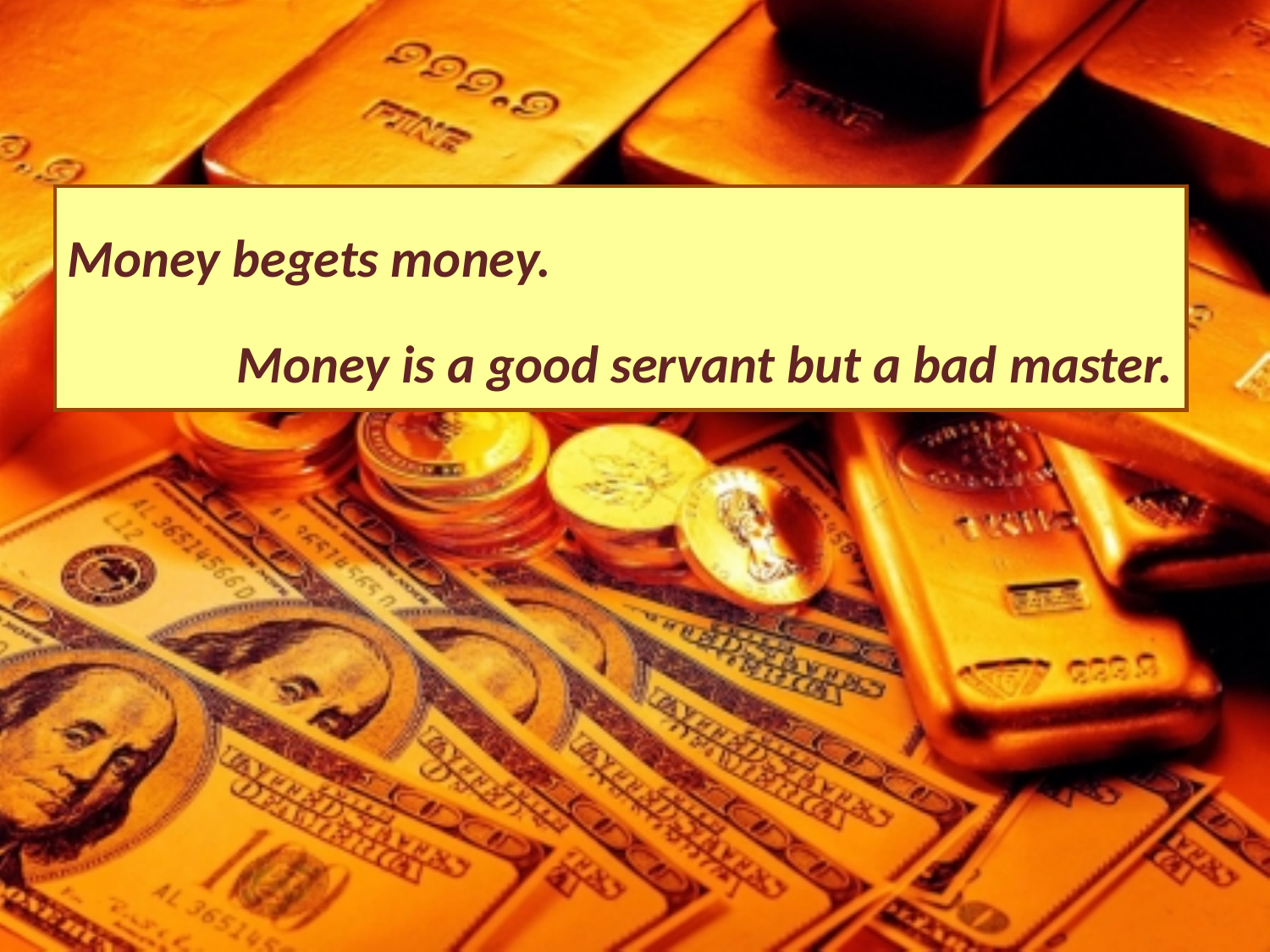

Money begets money.
Money is a good servant but a bad master.